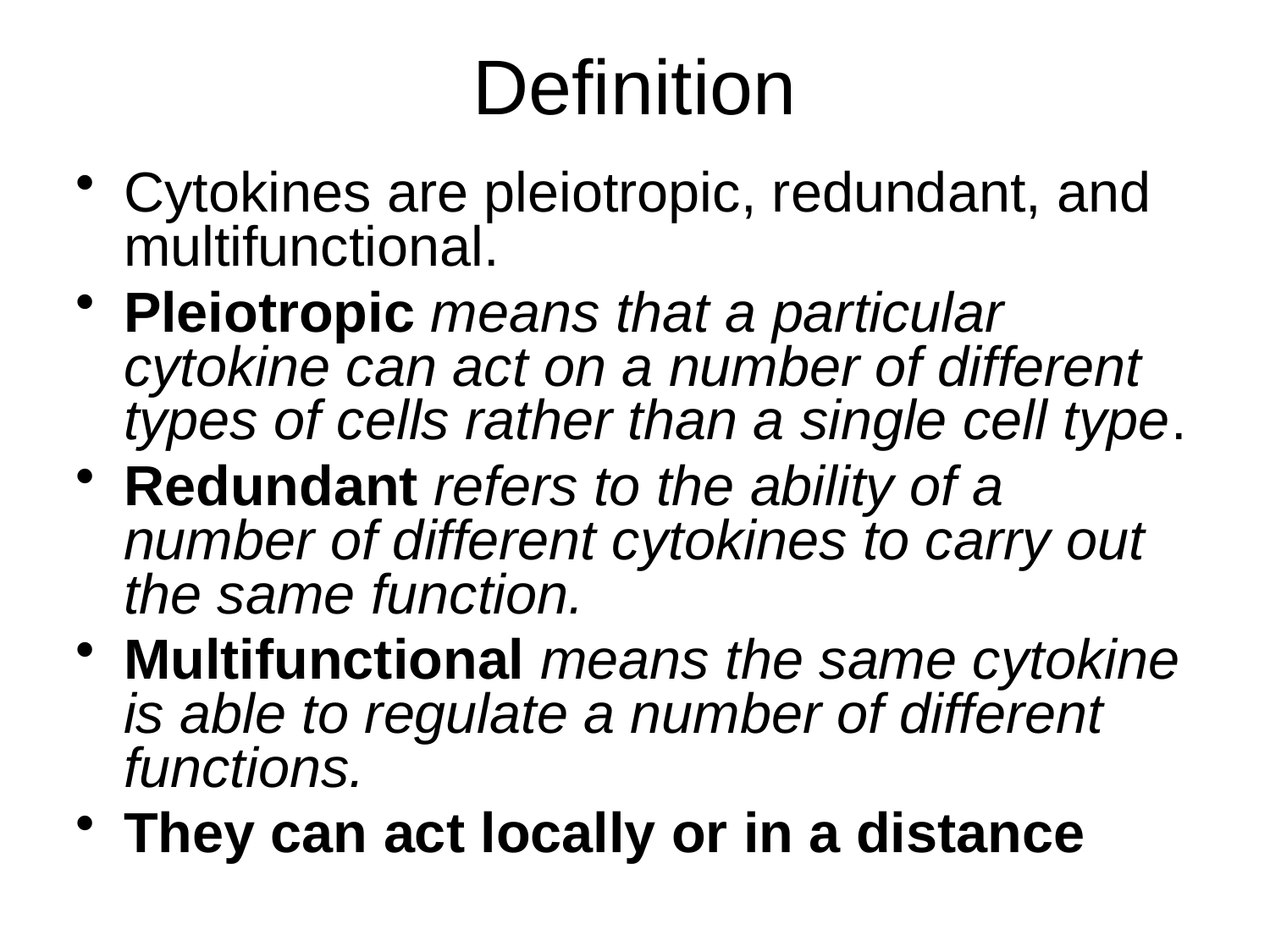

# Definition
Cytokines are pleiotropic, redundant, and multifunctional.
Pleiotropic means that a particular cytokine can act on a number of different types of cells rather than a single cell type.
Redundant refers to the ability of a number of different cytokines to carry out the same function.
Multifunctional means the same cytokine is able to regulate a number of different functions.
They can act locally or in a distance